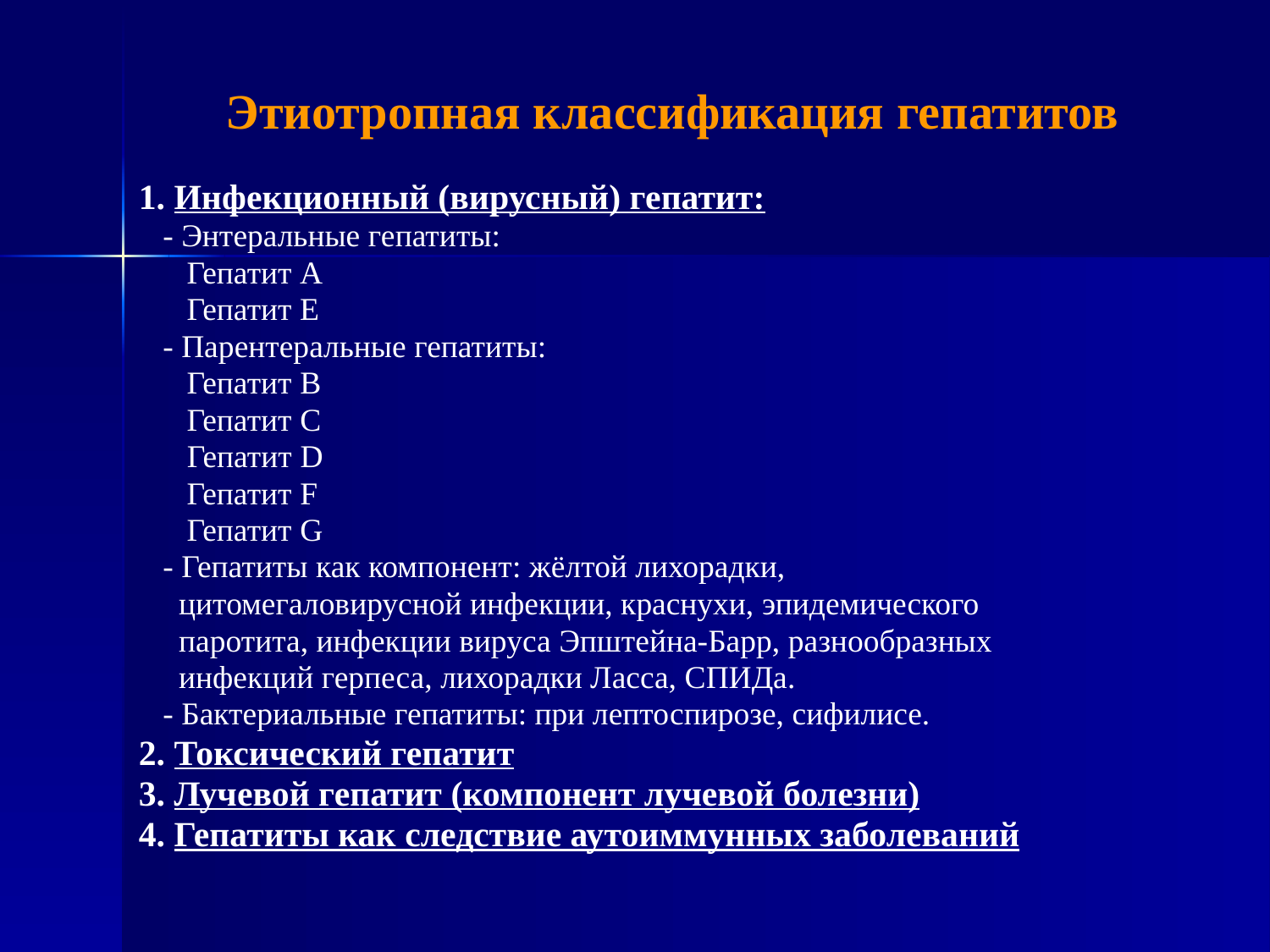

# Этиотропная классификация гепатитов
1. Инфекционный (вирусный) гепатит:
   - Энтеральные гепатиты:
      Гепатит А
      Гепатит Е
   - Парентеральные гепатиты:
      Гепатит B
      Гепатит C
      Гепатит D
      Гепатит F
      Гепатит G
   - Гепатиты как компонент: жёлтой лихорадки,
     цитомегаловирусной инфекции, краснухи, эпидемического
     паротита, инфекции вируса Эпштейна-Барр, разнообразных
     инфекций герпеса, лихорадки Ласса, СПИДа.
   - Бактериальные гепатиты: при лептоспирозе, сифилисе.
2. Токсический гепатит
3. Лучевой гепатит (компонент лучевой болезни)
4. Гепатиты как следствие аутоиммунных заболеваний